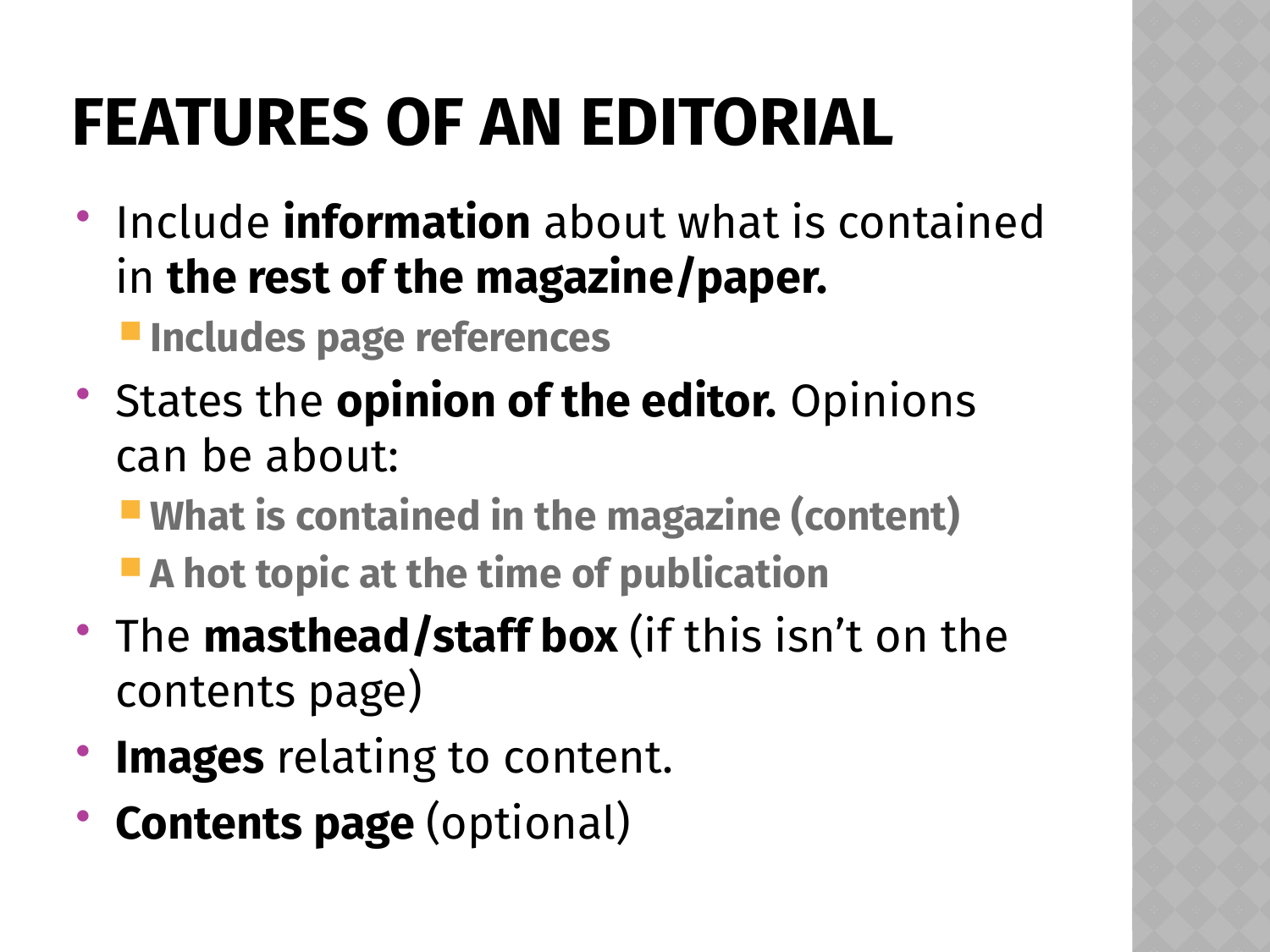

# Features of an editorial
Include information about what is contained in the rest of the magazine/paper.
Includes page references
States the opinion of the editor. Opinions can be about:
What is contained in the magazine (content)
A hot topic at the time of publication
The masthead/staff box (if this isn’t on the contents page)
Images relating to content.
Contents page (optional)